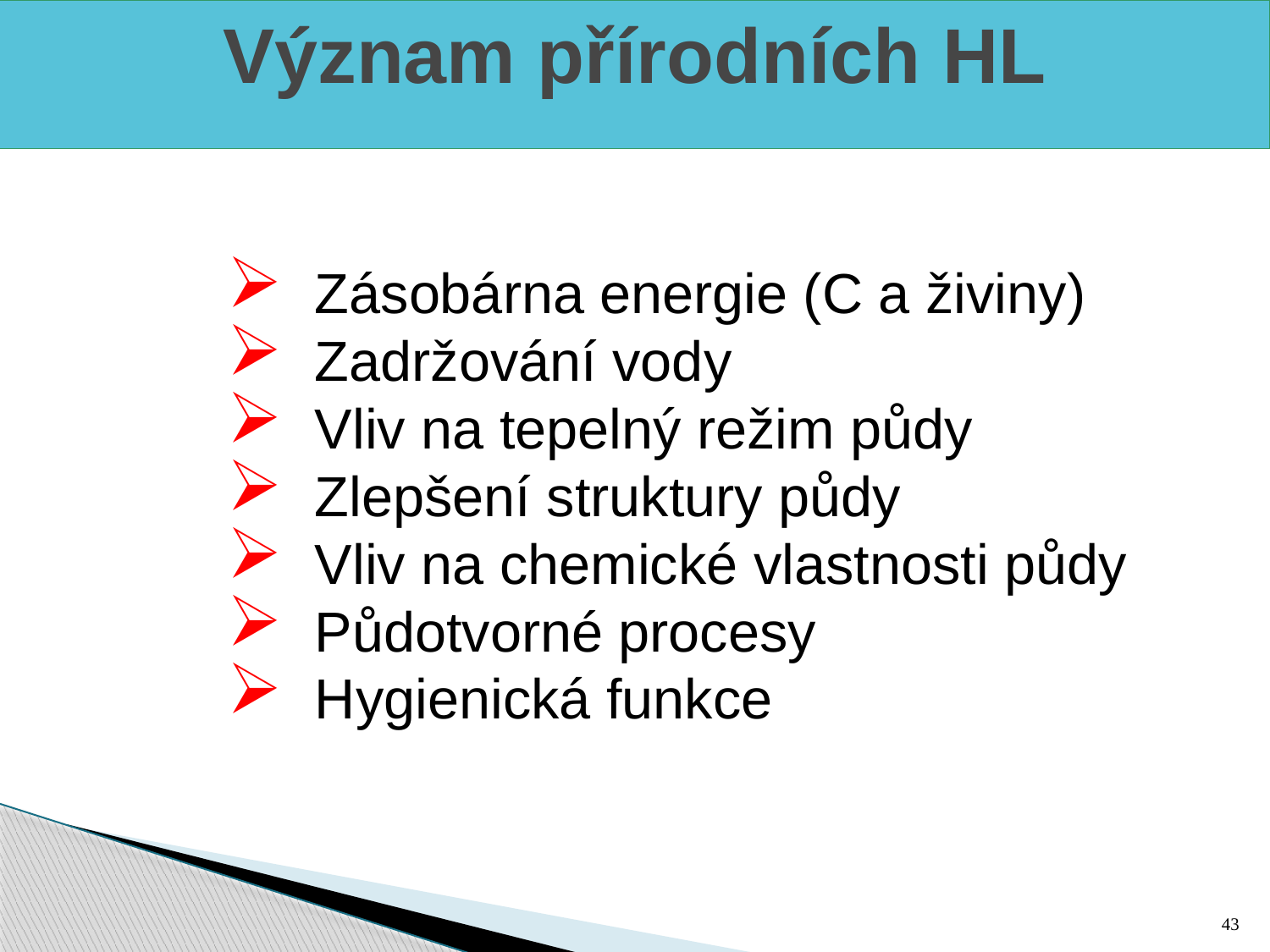

Význam přírodních HL

  Zásobárna energie (C a živiny)
  Zadržování vody
  Vliv na tepelný režim půdy
  Zlepšení struktury půdy
  Vliv na chemické vlastnosti půdy
  Půdotvorné procesy
  Hygienická funkce
43